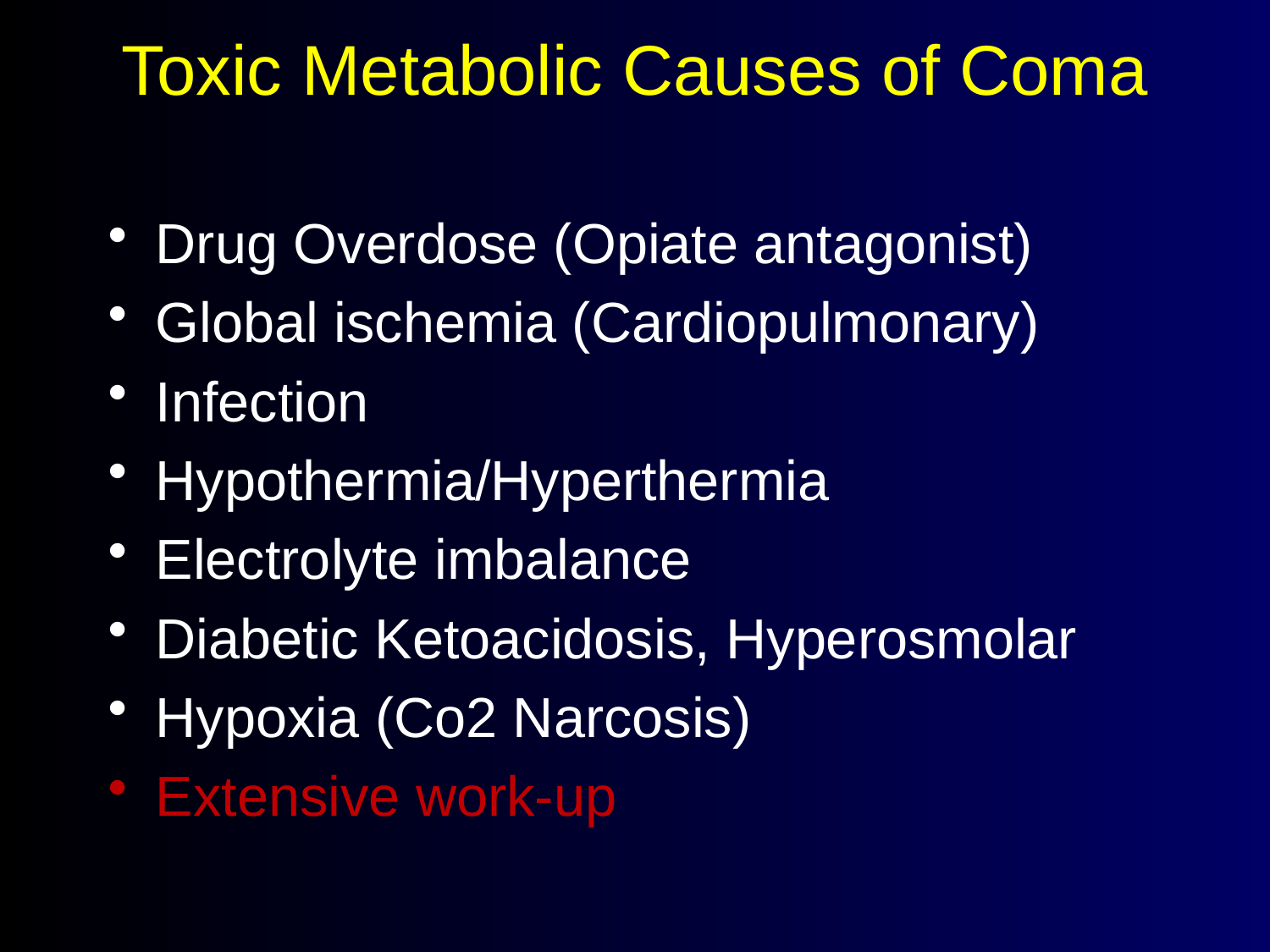

# Toxic Metabolic Causes of Coma
Drug Overdose (Opiate antagonist)
Global ischemia (Cardiopulmonary)
Infection
Hypothermia/Hyperthermia
Electrolyte imbalance
Diabetic Ketoacidosis, Hyperosmolar
Hypoxia (Co2 Narcosis)
Extensive work-up